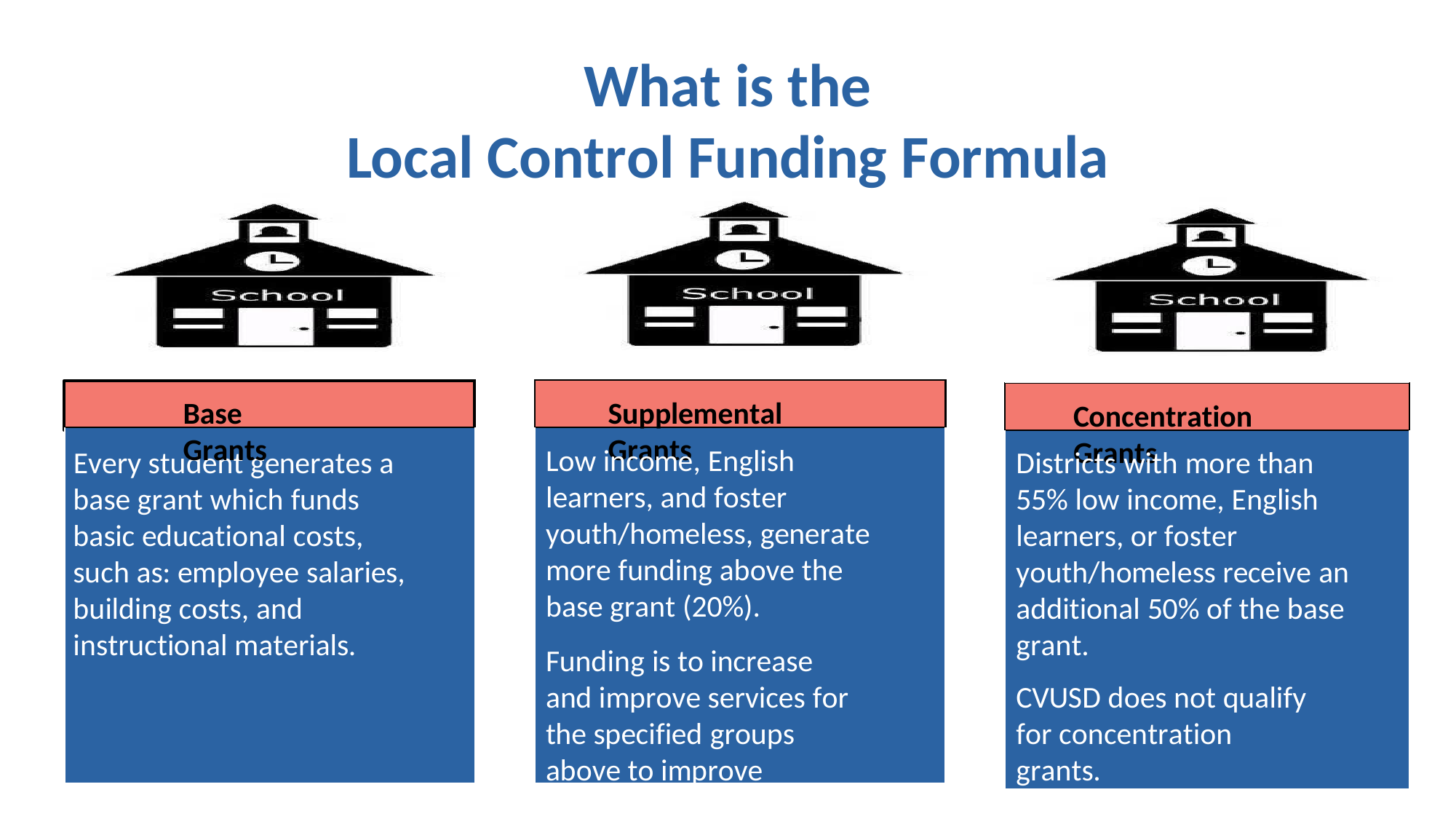

What is the
Local Control Funding Formula (LCFF)?

Base Grants
Supplemental Grants
Concentration Grants

4

Low income, English learners, and foster youth/homeless, generate more funding above the base grant (20%).
Funding is to increase and improve services for the specified groups above to improve achievement.
Every student generates a base grant which funds basic educational costs, such as: employee salaries, building costs, and instructional materials.
Districts with more than 55% low income, English learners, or foster youth/homeless receive an additional 50% of the base grant.
CVUSD does not qualify for concentration grants.